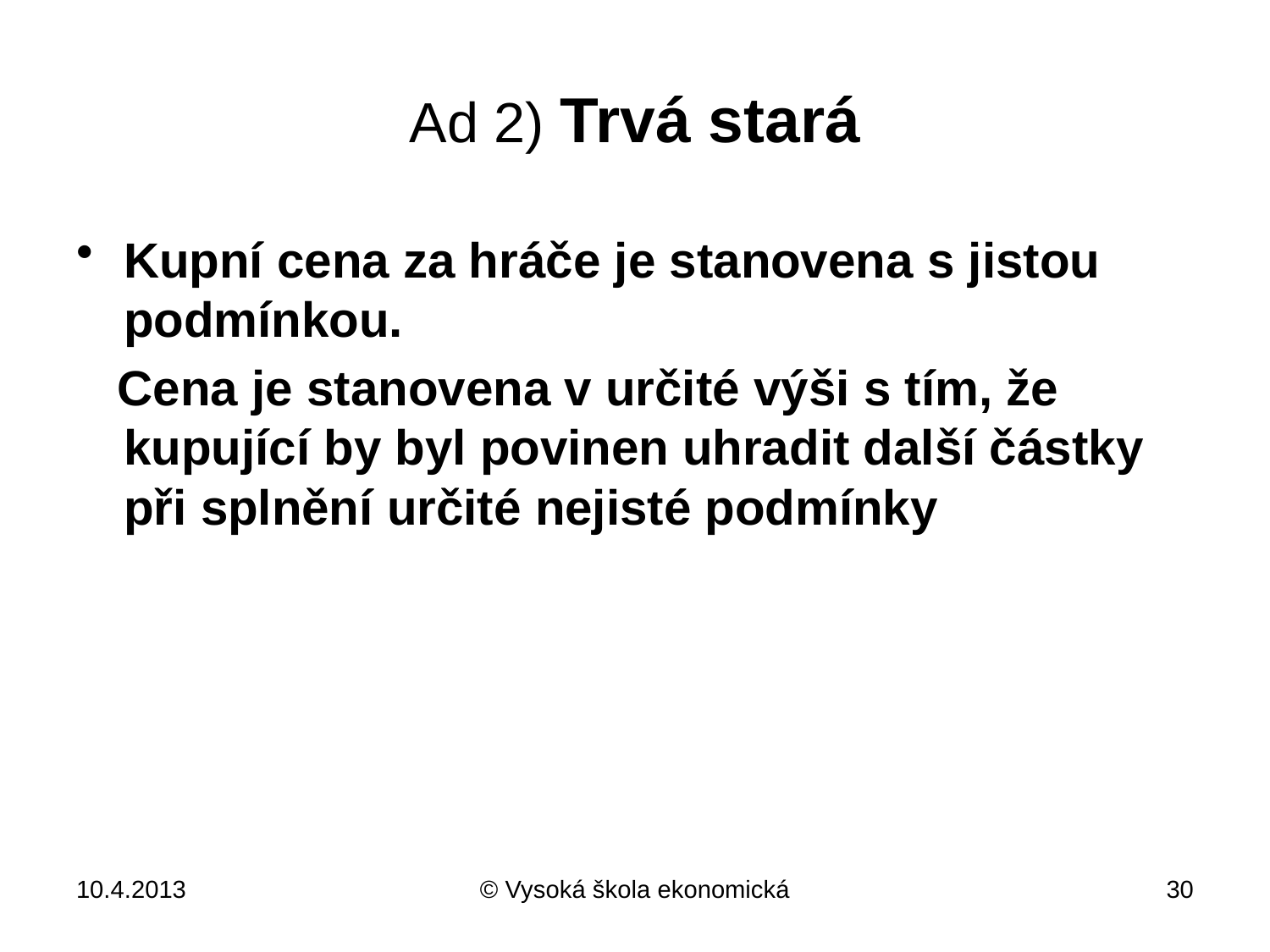

# Ad 2) Trvá stará
Kupní cena za hráče je stanovena s jistou    podmínkou.
   Cena je stanovena v určité výši s tím, že kupující by byl povinen uhradit další částky při splnění určité nejisté podmínky
10.4.2013
© Vysoká škola ekonomická
30